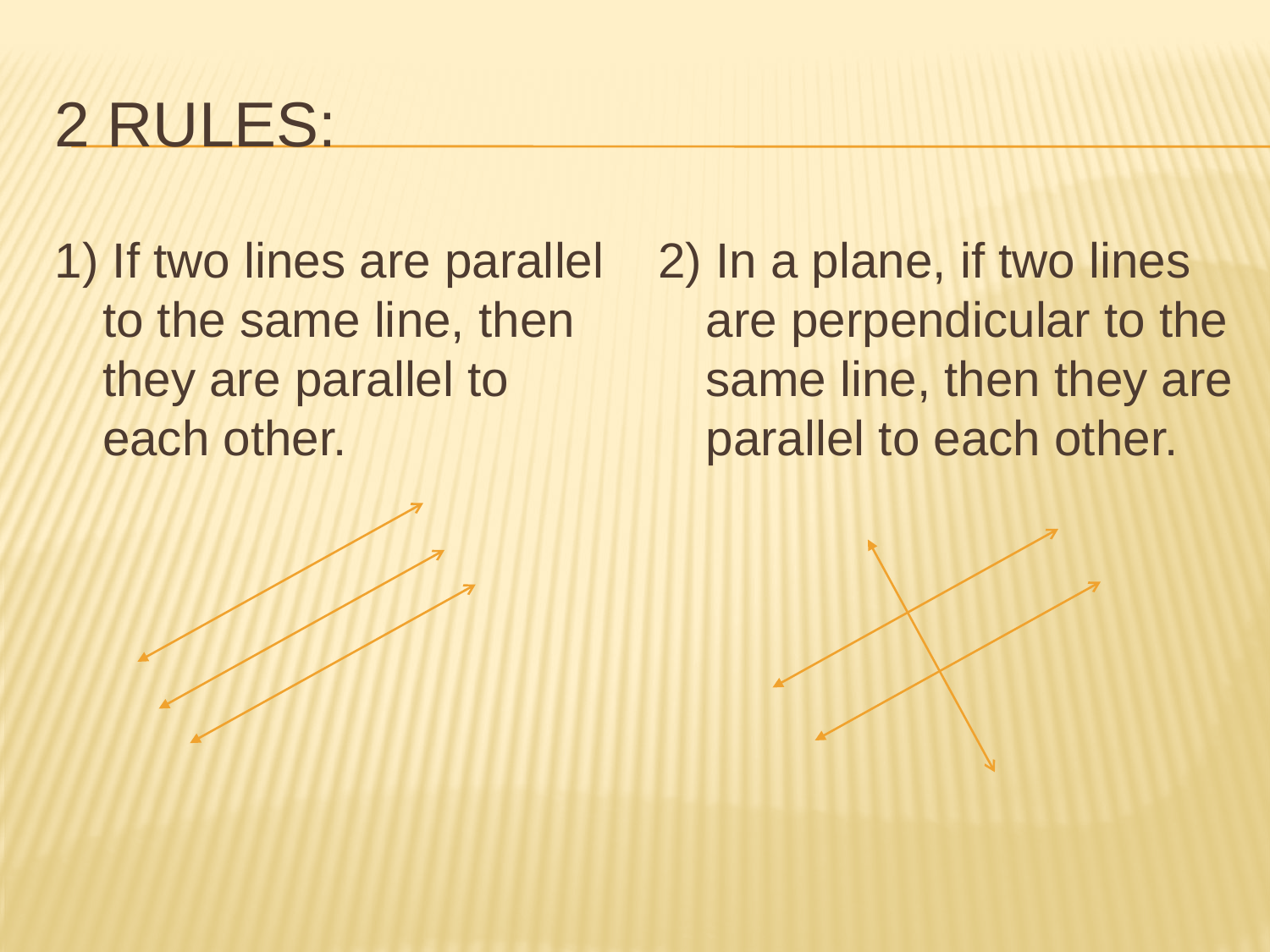

# 2 Rules:
1) If two lines are parallel to the same line, then they are parallel to each other.
2) In a plane, if two lines are perpendicular to the same line, then they are parallel to each other.